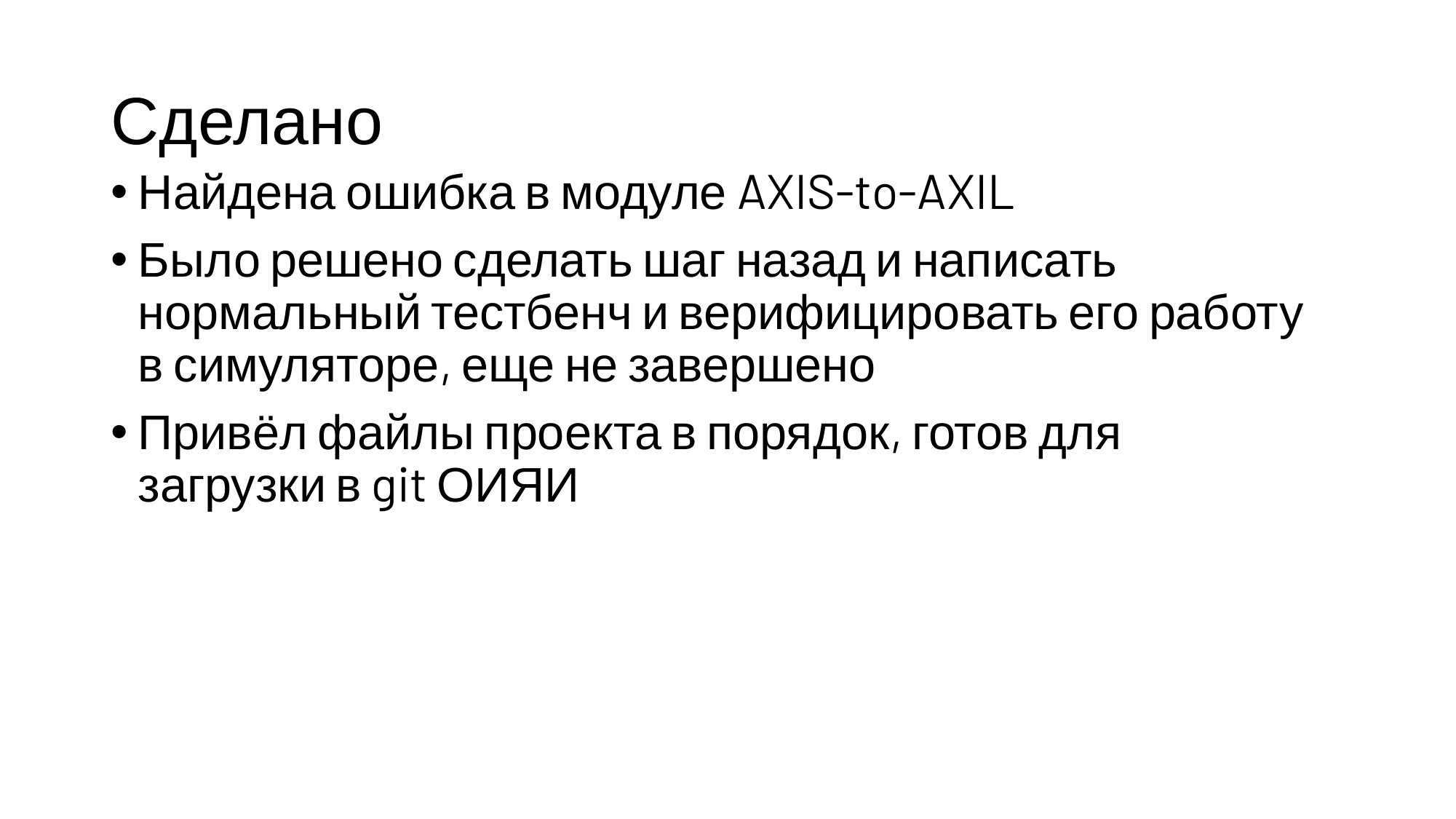

# Сделано
Найдена ошибка в модуле AXIS-to-AXIL
Было решено сделать шаг назад и написать нормальный тестбенч и верифицировать его работу в симуляторе, еще не завершено
Привёл файлы проекта в порядок, готов для загрузки в git ОИЯИ